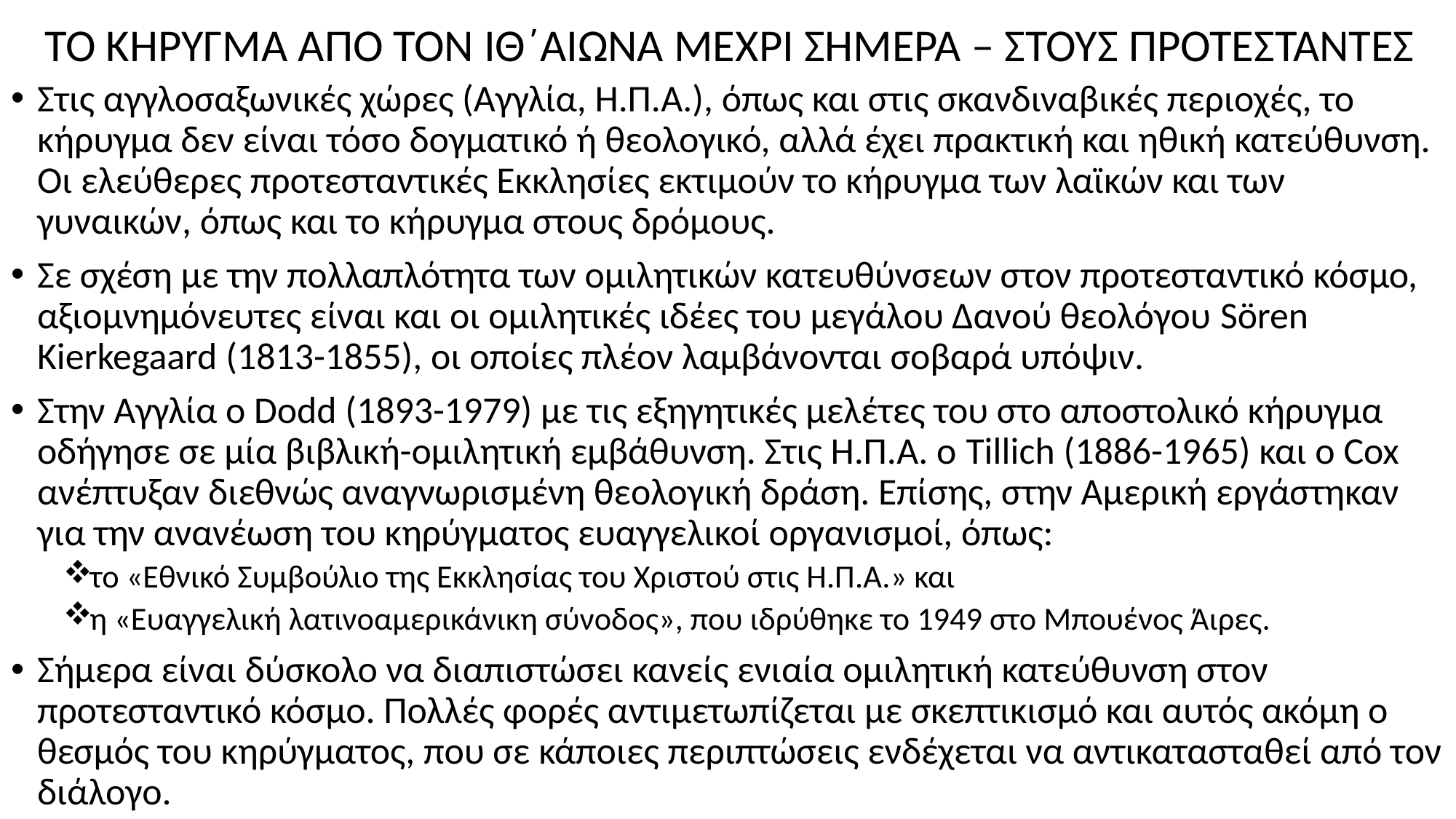

# ΤΟ ΚΗΡΥΓΜΑ ΑΠΟ ΤΟΝ ΙΘ΄ΑΙΩΝΑ ΜΕΧΡΙ ΣΗΜΕΡΑ – ΣΤΟΥΣ ΠΡΟΤΕΣΤΑΝΤΕΣ
Στις αγγλοσαξωνικές χώρες (Αγγλία, Η.Π.Α.), όπως και στις σκανδιναβικές περιοχές, το κήρυγμα δεν είναι τόσο δογματικό ή θεολογικό, αλλά έχει πρακτική και ηθική κατεύθυνση. Οι ελεύθερες προτεσταντικές Εκκλησίες εκτιμούν το κήρυγμα των λαϊκών και των γυναικών, όπως και το κήρυγμα στους δρόμους.
Σε σχέση με την πολλαπλότητα των ομιλητικών κατευθύνσεων στον προτεσταντικό κόσμο, αξιομνημόνευτες είναι και οι ομιλητικές ιδέες του μεγάλου Δανού θεολόγου Sören Kierkegaard (1813-1855), οι οποίες πλέον λαμβάνονται σοβαρά υπόψιν.
Στην Αγγλία ο Dodd (1893-1979) με τις εξηγητικές μελέτες του στο αποστολικό κήρυγμα οδήγησε σε μία βιβλική-ομιλητική εμβάθυνση. Στις Η.Π.Α. ο Tillich (1886-1965) και ο Cox ανέπτυξαν διεθνώς αναγνωρισμένη θεολογική δράση. Επίσης, στην Αμερική εργάστηκαν για την ανανέωση του κηρύγματος ευαγγελικοί οργανισμοί, όπως:
το «Εθνικό Συμβούλιο της Εκκλησίας του Χριστού στις Η.Π.Α.» και
η «Ευαγγελική λατινοαμερικάνικη σύνοδος», που ιδρύθηκε το 1949 στο Μπουένος Άιρες.
Σήμερα είναι δύσκολο να διαπιστώσει κανείς ενιαία ομιλητική κατεύθυνση στον προτεσταντικό κόσμο. Πολλές φορές αντιμετωπίζεται με σκεπτικισμό και αυτός ακόμη ο θεσμός του κηρύγματος, που σε κάποιες περιπτώσεις ενδέχεται να αντικατασταθεί από τον διάλογο.